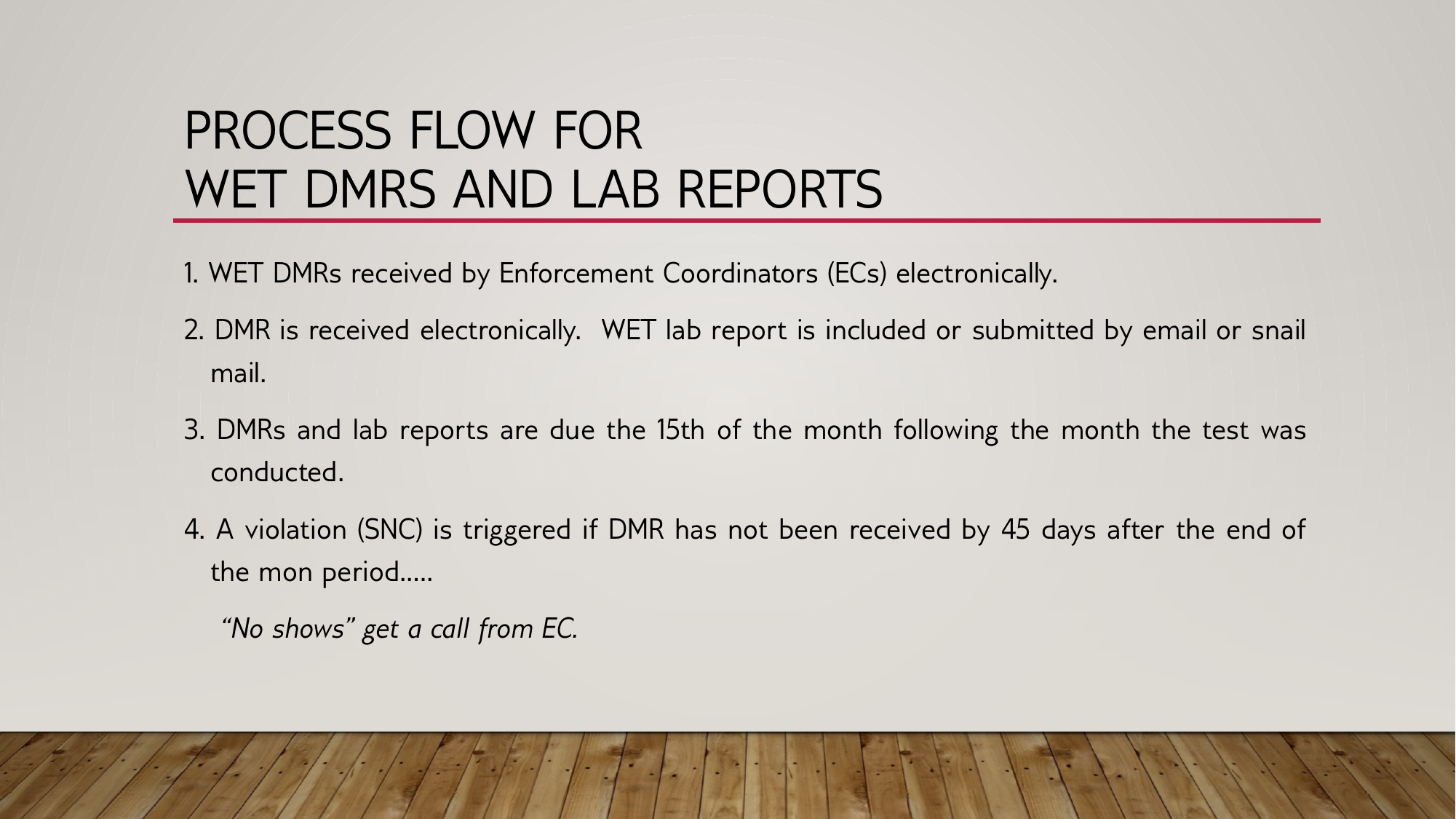

# PROCESS FLOW FOR WET DMRs AND LAB REPORTS
1. WET DMRs received by Enforcement Coordinators (ECs) electronically.
2. DMR is received electronically.  WET lab report is included or submitted by email or snail mail.
3. DMRs and lab reports are due the 15th of the month following the month the test was conducted.
4. A violation (SNC) is triggered if DMR has not been received by 45 days after the end of the mon period.….
		 “No shows” get a call from EC.